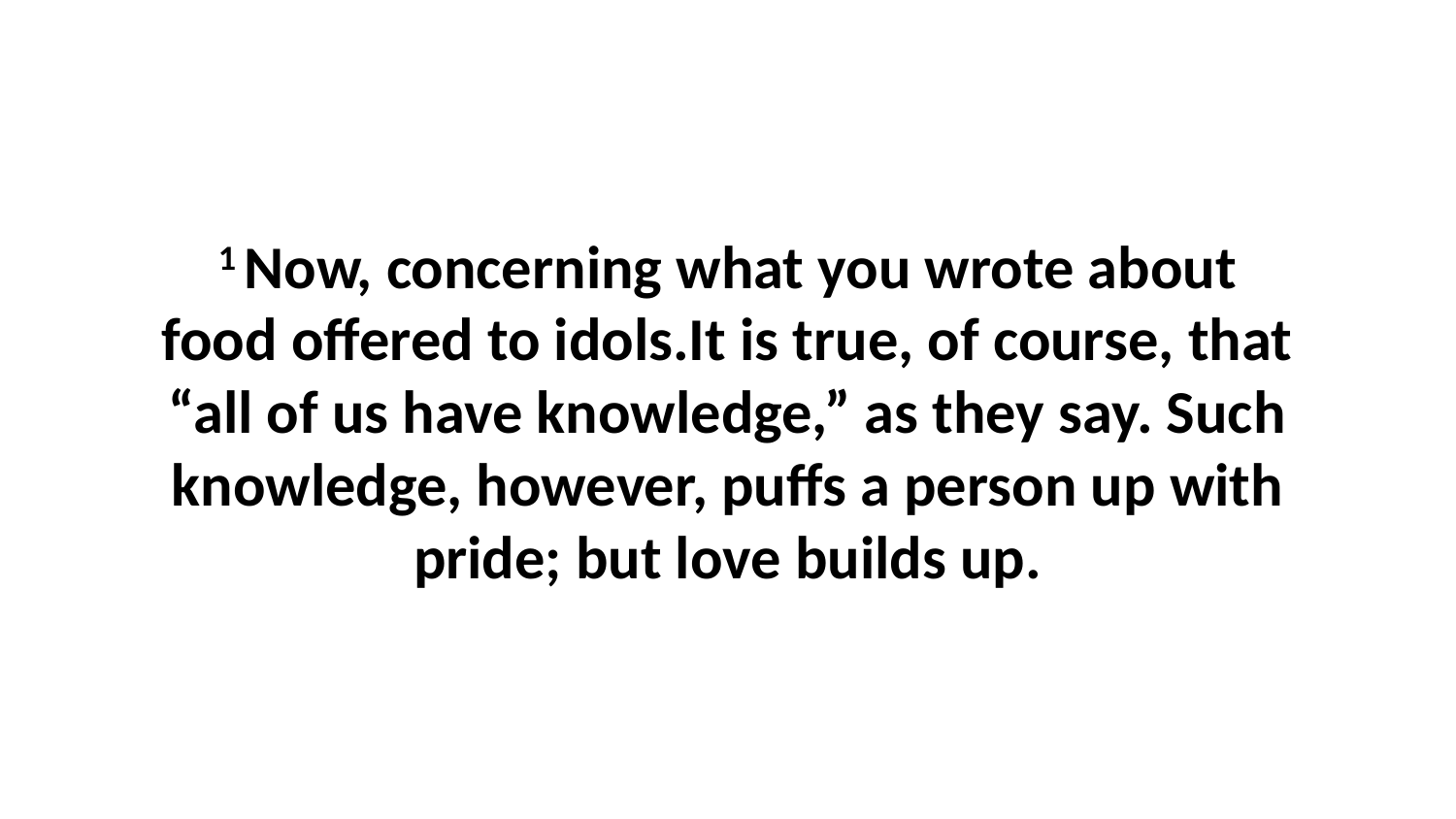

1 Now, concerning what you wrote about food offered to idols.It is true, of course, that “all of us have knowledge,” as they say. Such knowledge, however, puffs a person up with pride; but love builds up.